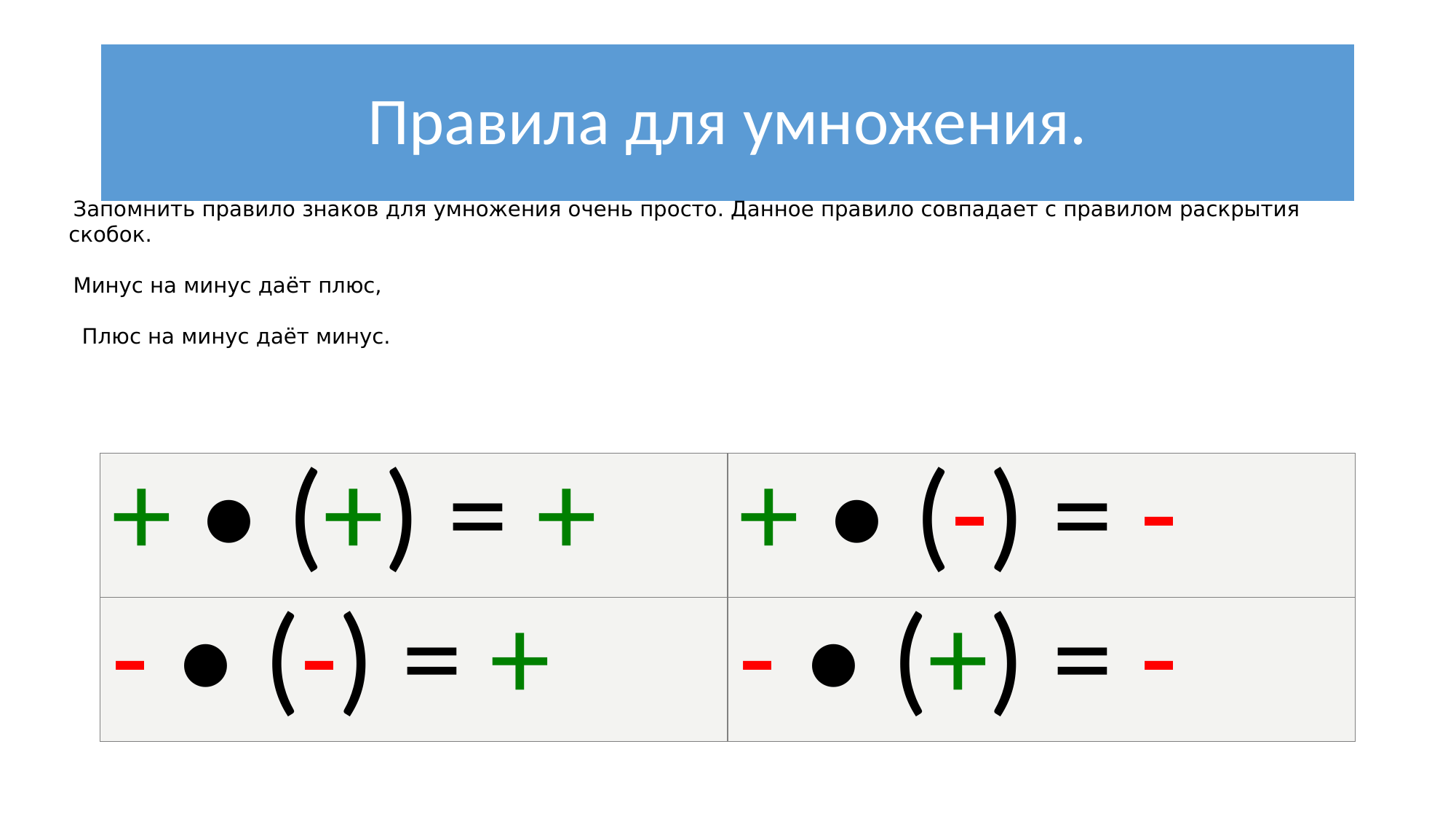

# Правила для умножения.
Запомнить правило знаков для умножения очень просто. Данное правило совпадает с правилом раскрытия скобок.

Минус на минус даёт плюс,
  Плюс на минус даёт минус.

| + • (+) = + | + • (-) = - |
| --- | --- |
| - • (-) = + | - • (+) = - |